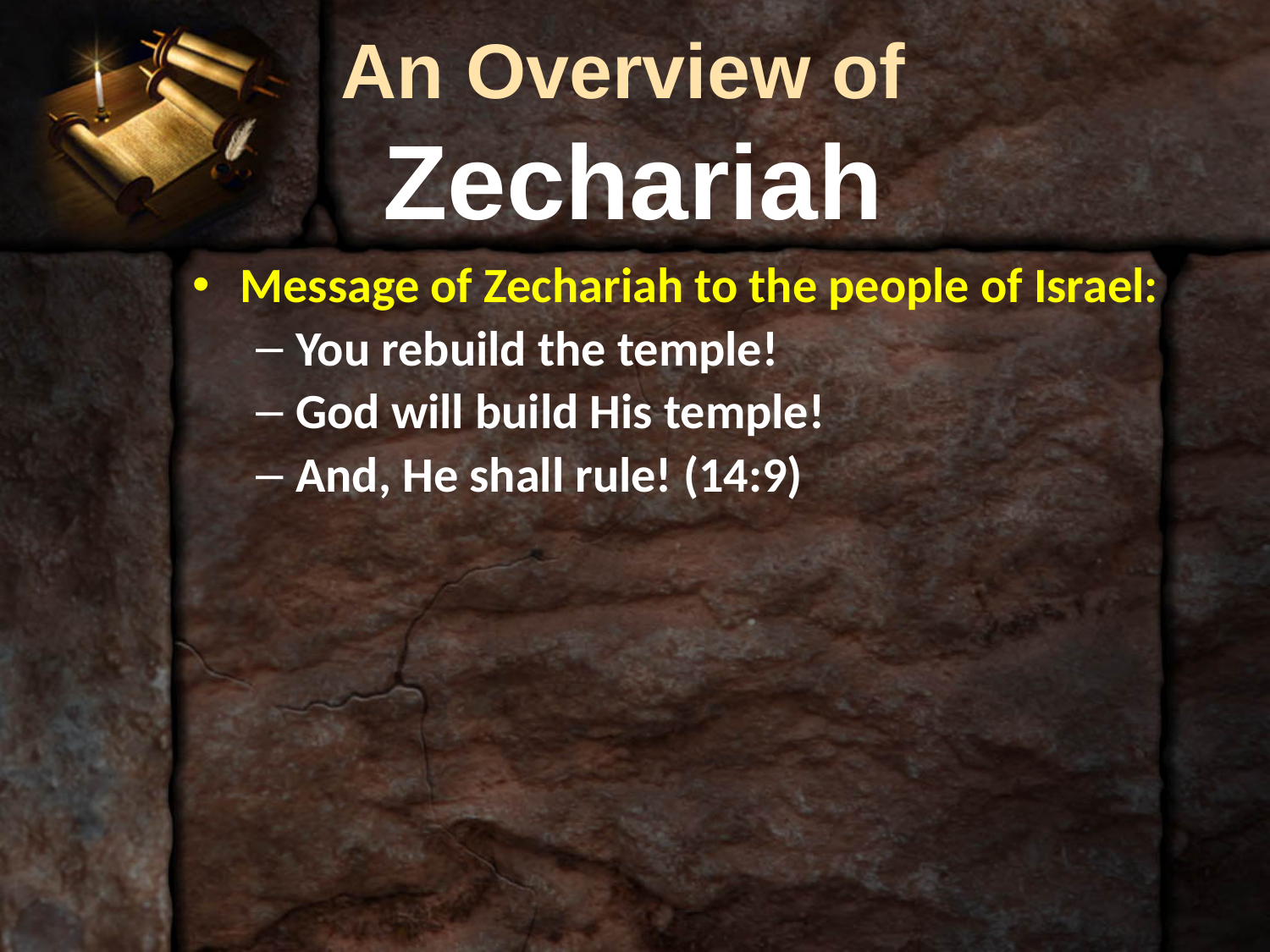

An Overview of
Zechariah
Message of Zechariah to the people of Israel:
You rebuild the temple!
God will build His temple!
And, He shall rule! (14:9)